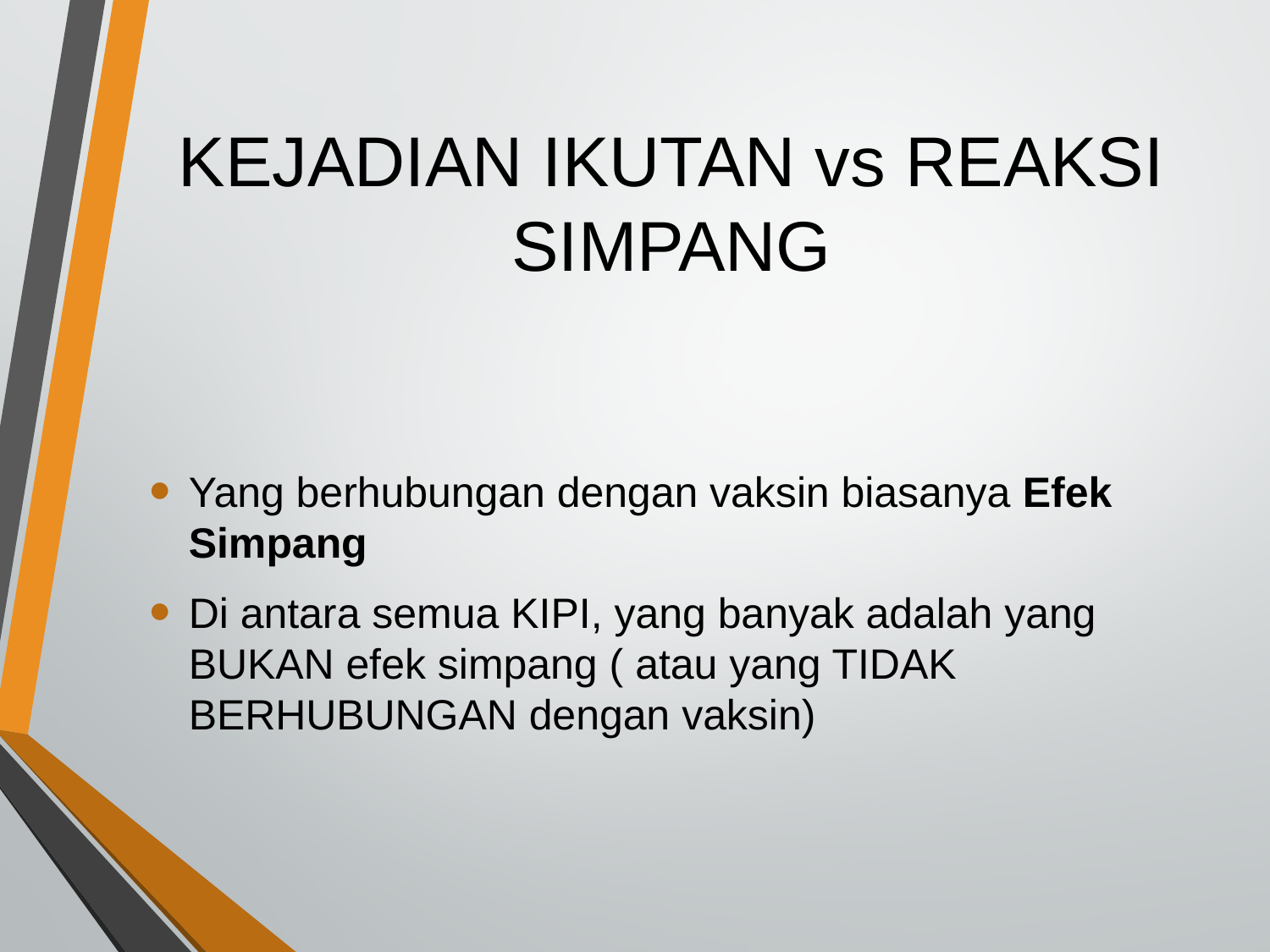

# KEJADIAN IKUTAN vs REAKSI SIMPANG
Yang berhubungan dengan vaksin biasanya Efek Simpang
Di antara semua KIPI, yang banyak adalah yang BUKAN efek simpang ( atau yang TIDAK BERHUBUNGAN dengan vaksin)